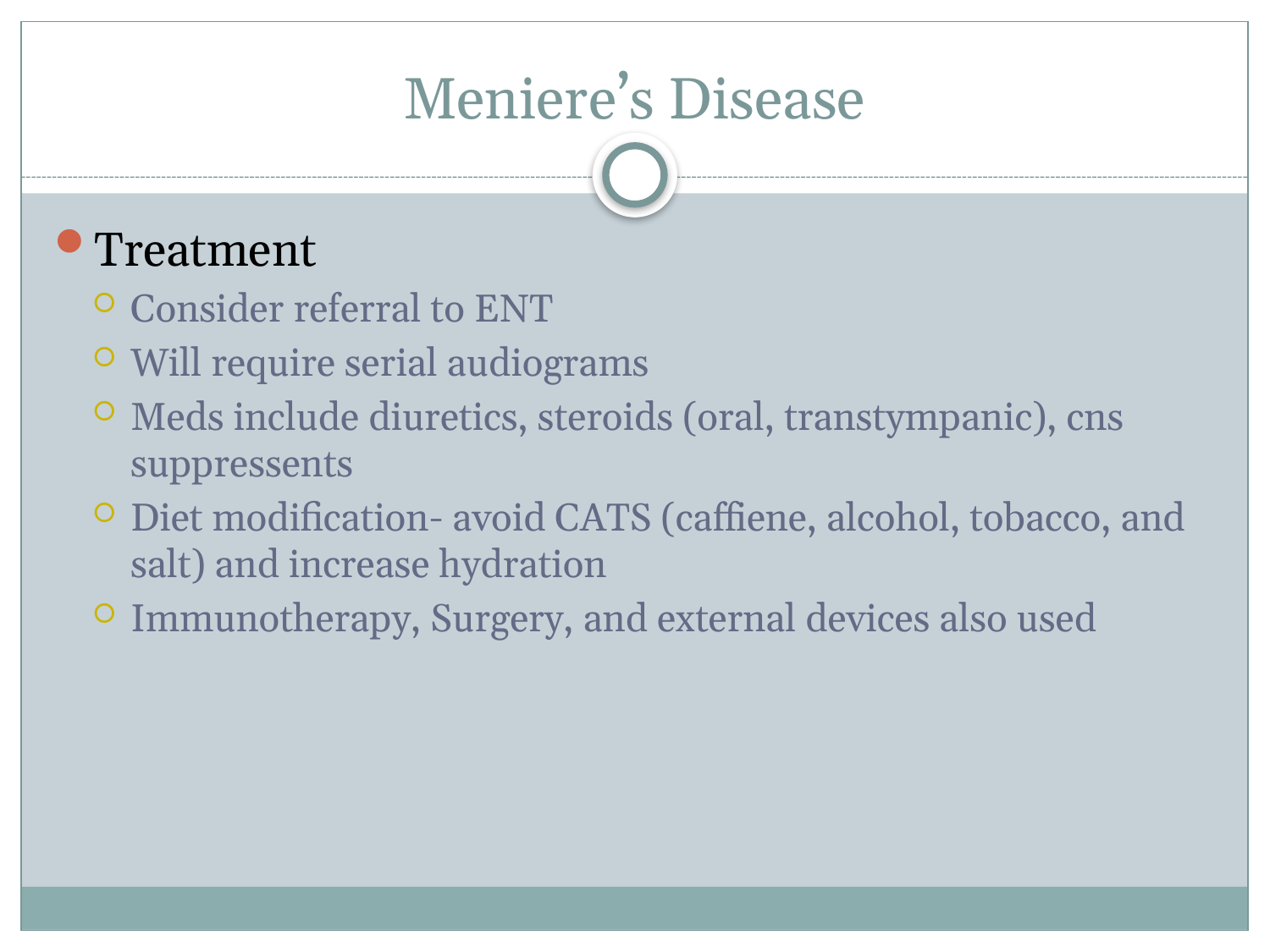

# Meniere’s Disease
Treatment
Consider referral to ENT
Will require serial audiograms
Meds include diuretics, steroids (oral, transtympanic), cns suppressents
Diet modification- avoid CATS (caffiene, alcohol, tobacco, and salt) and increase hydration
Immunotherapy, Surgery, and external devices also used